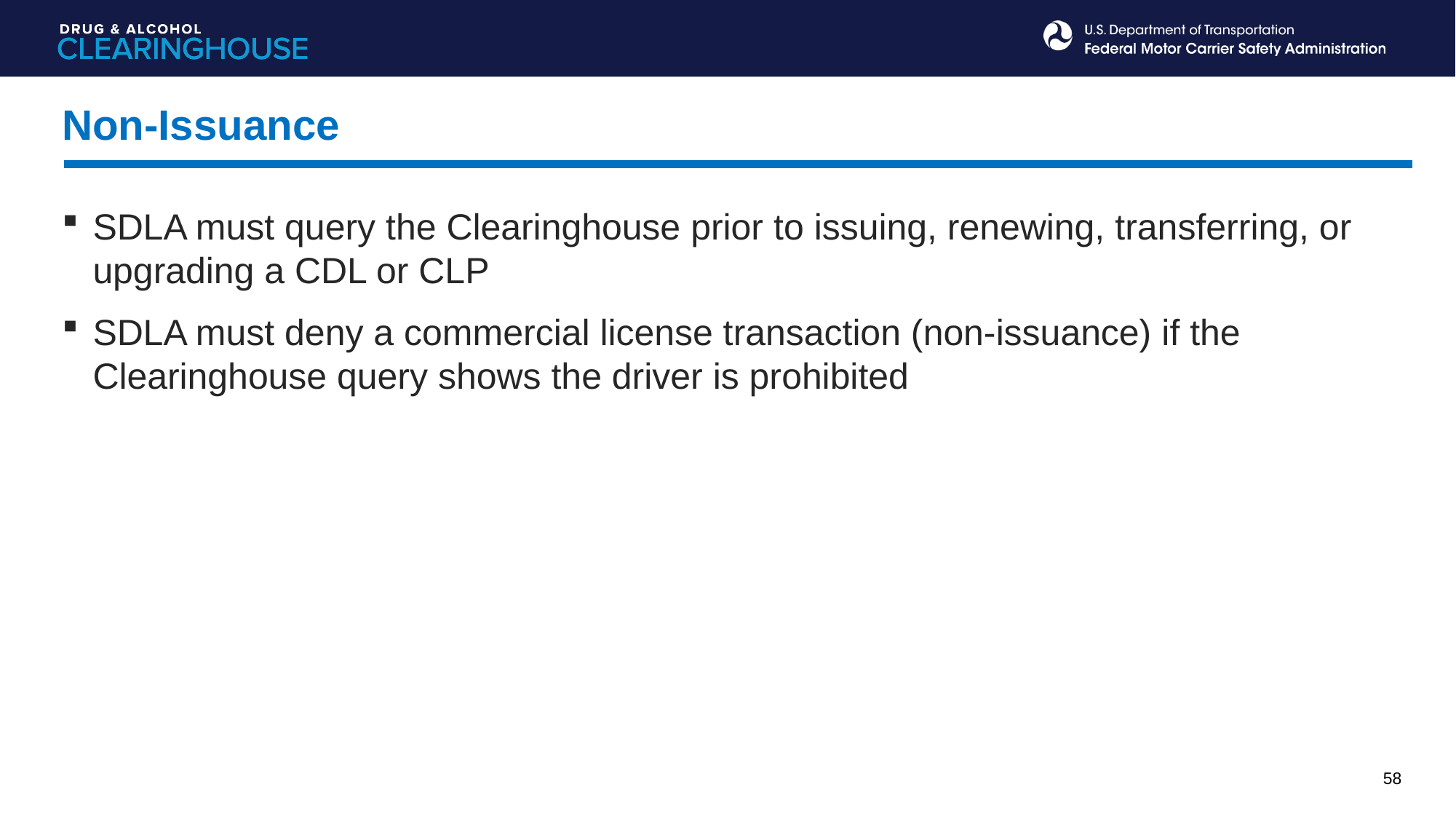

Non-Issuance
SDLA must query the Clearinghouse prior to issuing, renewing, transferring, or upgrading a CDL or CLP
SDLA must deny a commercial license transaction (non-issuance) if the Clearinghouse query shows the driver is prohibited
58